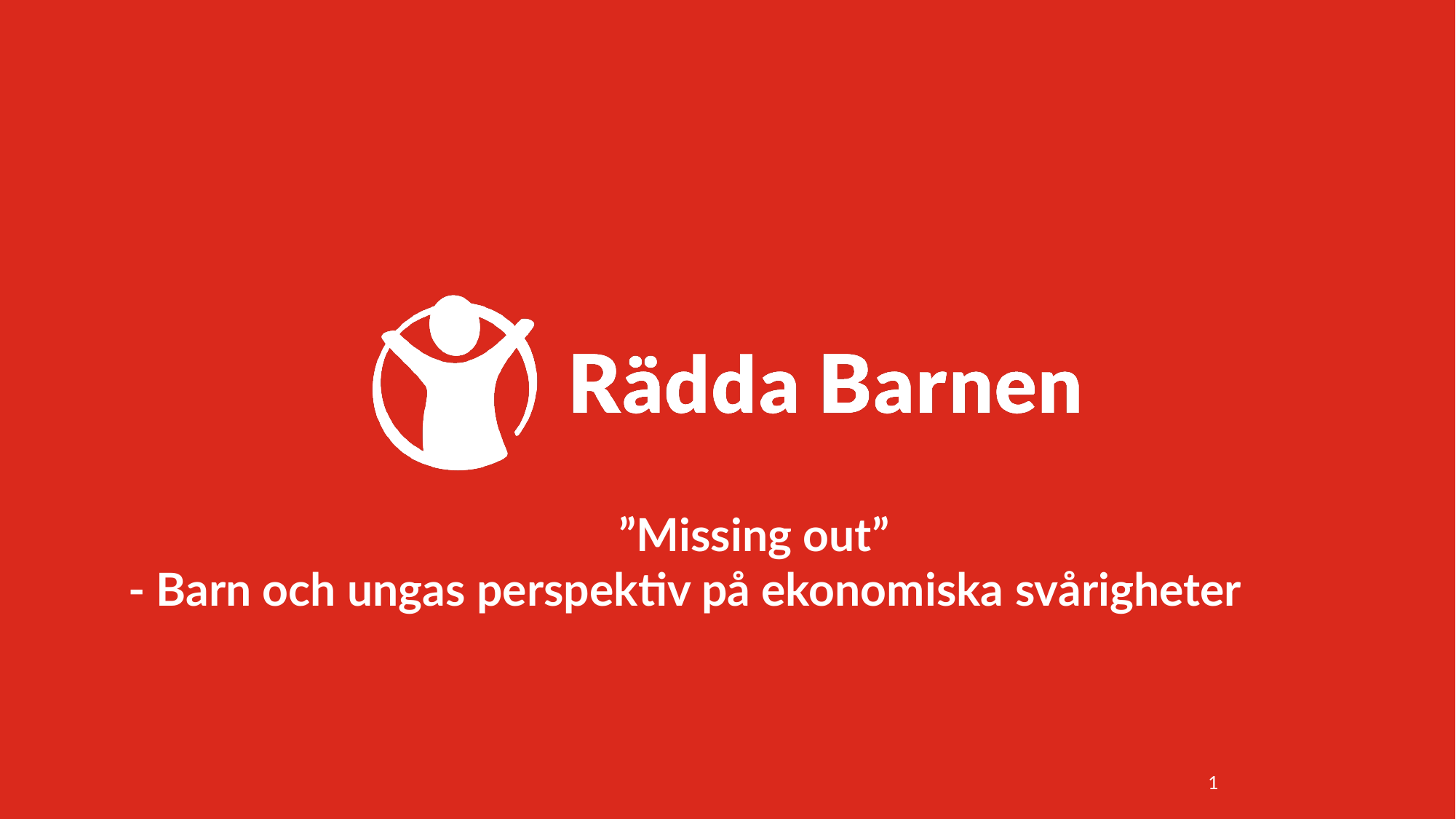

”Missing out”
- Barn och ungas perspektiv på ekonomiska svårigheter

1